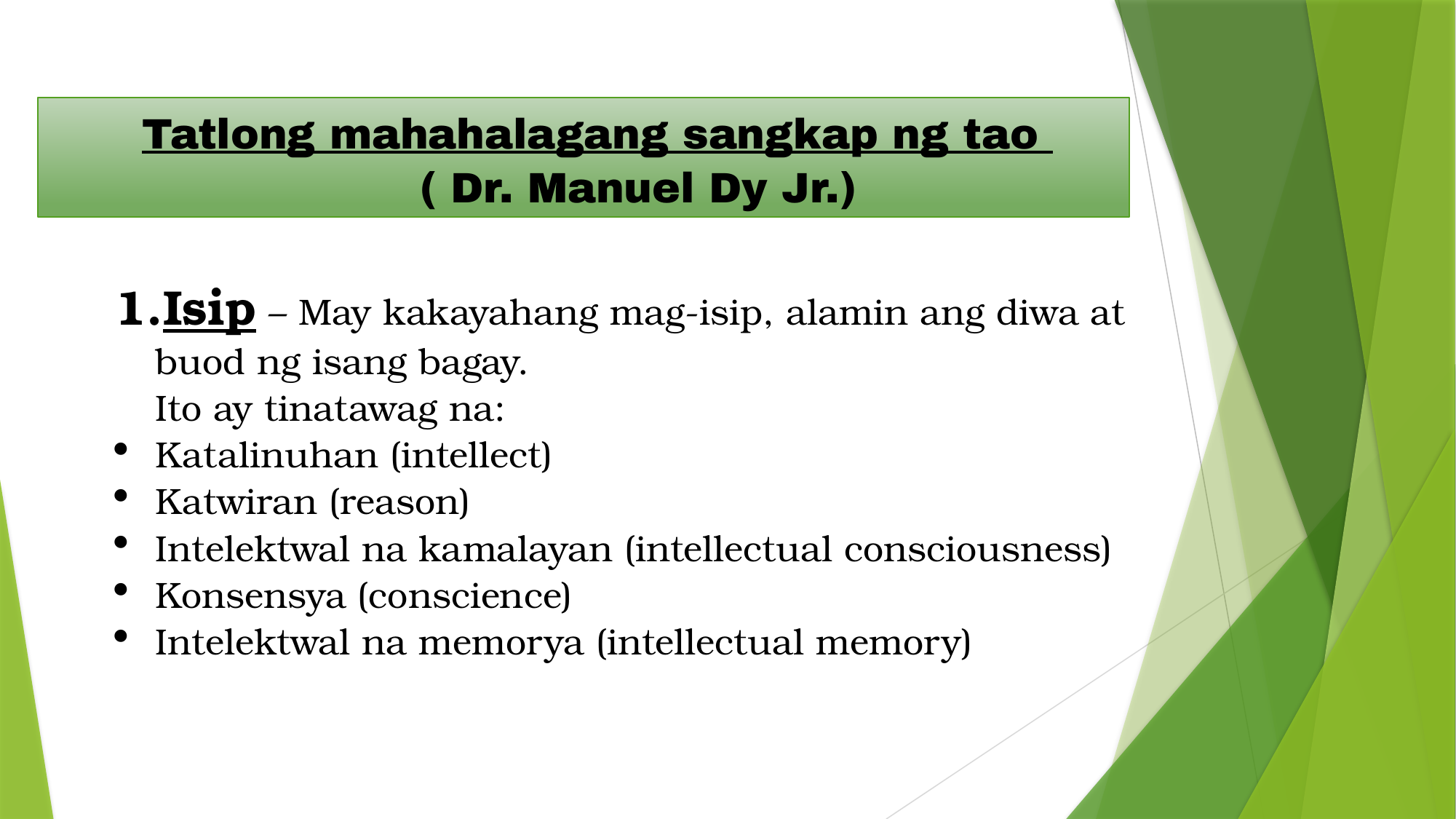

Tatlong mahahalagang sangkap ng tao
( Dr. Manuel Dy Jr.)
Isip – May kakayahang mag-isip, alamin ang diwa at buod ng isang bagay.
Ito ay tinatawag na:
Katalinuhan (intellect)
Katwiran (reason)
Intelektwal na kamalayan (intellectual consciousness)
Konsensya (conscience)
Intelektwal na memorya (intellectual memory)